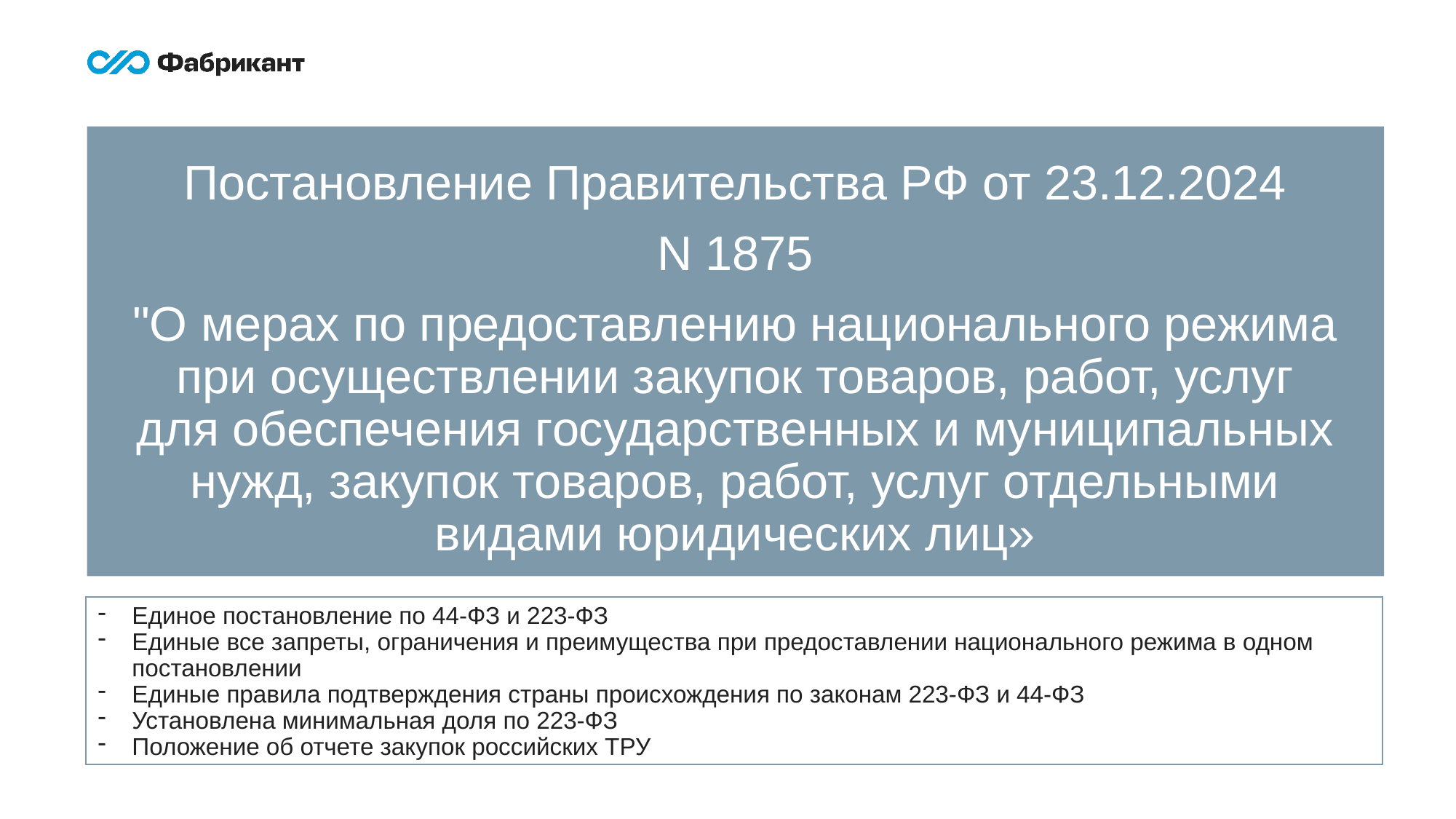

Постановление Правительства РФ от 23.12.2024
N 1875
"О мерах по предоставлению национального режима при осуществлении закупок товаров, работ, услуг для обеспечения государственных и муниципальных нужд, закупок товаров, работ, услуг отдельными видами юридических лиц»

Единое постановление по 44-ФЗ и 223-ФЗ
Единые все запреты, ограничения и преимущества при предоставлении национального режима в одном постановлении
Единые правила подтверждения страны происхождения по законам 223-ФЗ и 44-ФЗ
Установлена минимальная доля по 223-ФЗ
Положение об отчете закупок российских ТРУ